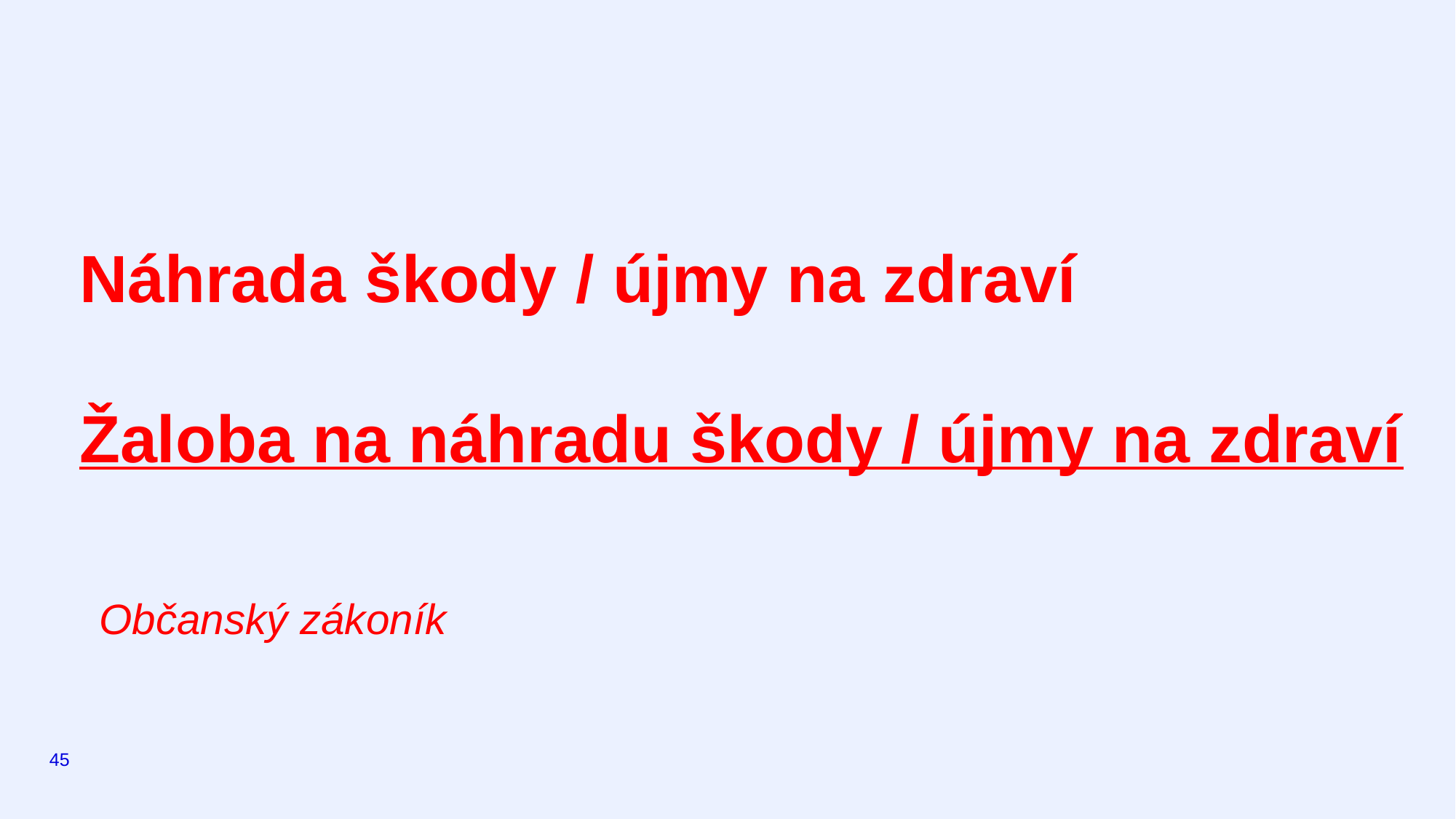

# Náhrada škody / újmy na zdraví Žaloba na náhradu škody / újmy na zdraví

Občanský zákoník
45